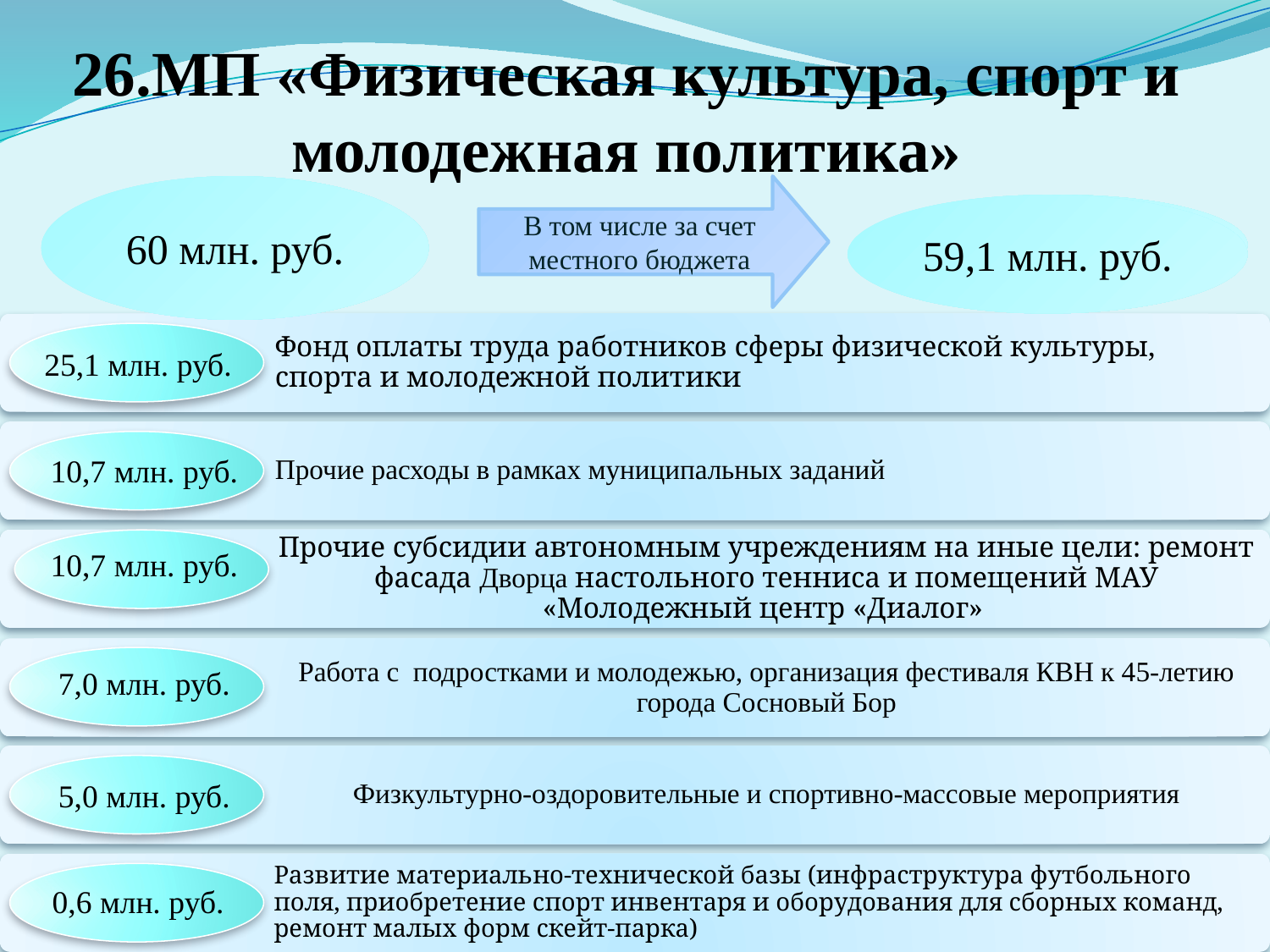

# 26.МП «Физическая культура, спорт и молодежная политика»
В том числе за счет местного бюджета
60 млн. руб.
59,1 млн. руб.
59,1 млн. руб.
Фонд оплаты труда работников сферы физической культуры, спорта и молодежной политики
Прочие расходы в рамках муниципальных заданий
Прочие субсидии автономным учреждениям на иные цели: ремонт фасада Дворца настольного тенниса и помещений МАУ «Молодежный центр «Диалог»
Работа с  подростками и молодежью, организация фестиваля КВН к 45-летию города Сосновый Бор
Физкультурно-оздоровительные и спортивно-массовые мероприятия
Развитие материально-технической базы (инфраструктура футбольного поля, приобретение спорт инвентаря и оборудования для сборных команд, ремонт малых форм скейт-парка)
25,1 млн. руб.
10,7 млн. руб.
10,7 млн. руб.
7,0 млн. руб.
5,0 млн. руб.
0,6 млн. руб.